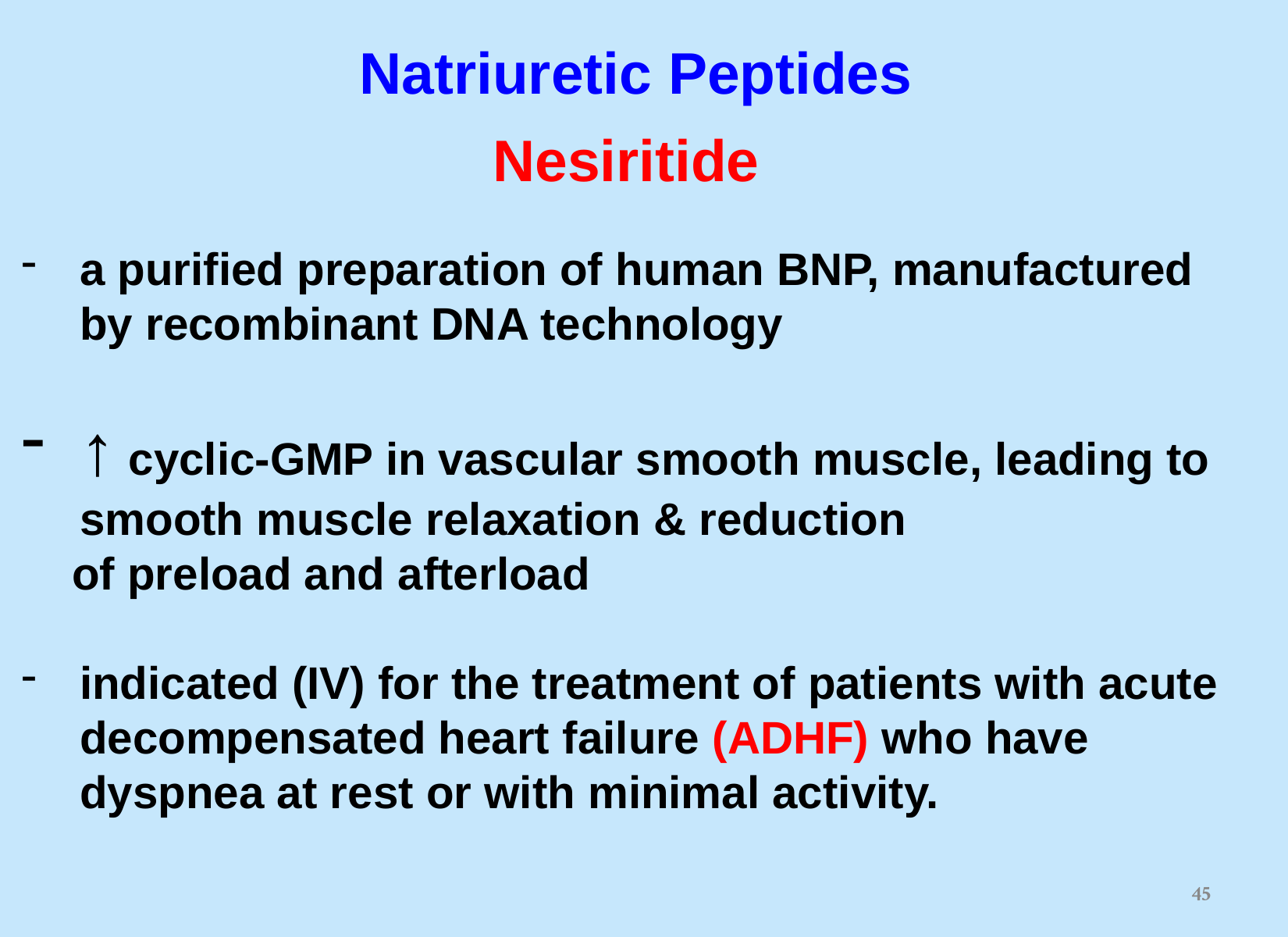

# Natriuretic Peptides
Nesiritide

a purified preparation of human BNP, manufactured by recombinant DNA technology

↑ cyclic-GMP in vascular smooth muscle, leading to smooth muscle relaxation & reduction
    of preload and afterload

indicated (IV) for the treatment of patients with acute decompensated heart failure (ADHF) who have dyspnea at rest or with minimal activity.

45